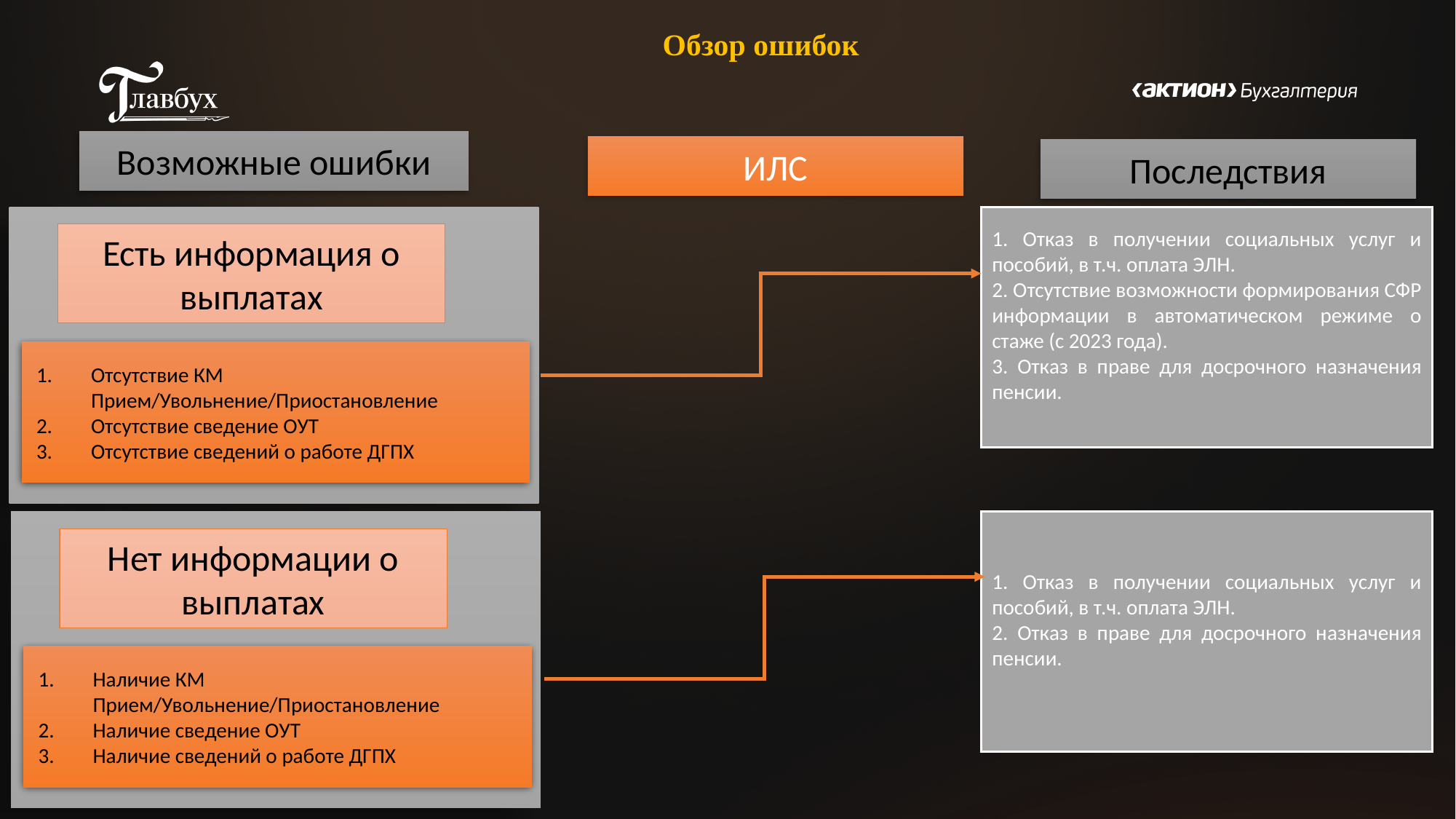

Обзор ошибок
Возможные ошибки
ИЛС
Последствия

Есть информация о выплатах
Отсутствие КМ Прием/Увольнение/Приостановление
Отсутствие сведение ОУТ
Отсутствие сведений о работе ДГПХ
1. Отказ в получении социальных услуг и пособий, в т.ч. оплата ЭЛН.
2. Отсутствие возможности формирования СФР информации в автоматическом режиме о стаже (с 2023 года).
3. Отказ в праве для досрочного назначения пенсии.

Нет информации о выплатах
Наличие КМ Прием/Увольнение/Приостановление
Наличие сведение ОУТ
Наличие сведений о работе ДГПХ
1. Отказ в получении социальных услуг и пособий, в т.ч. оплата ЭЛН.
2. Отказ в праве для досрочного назначения пенсии.